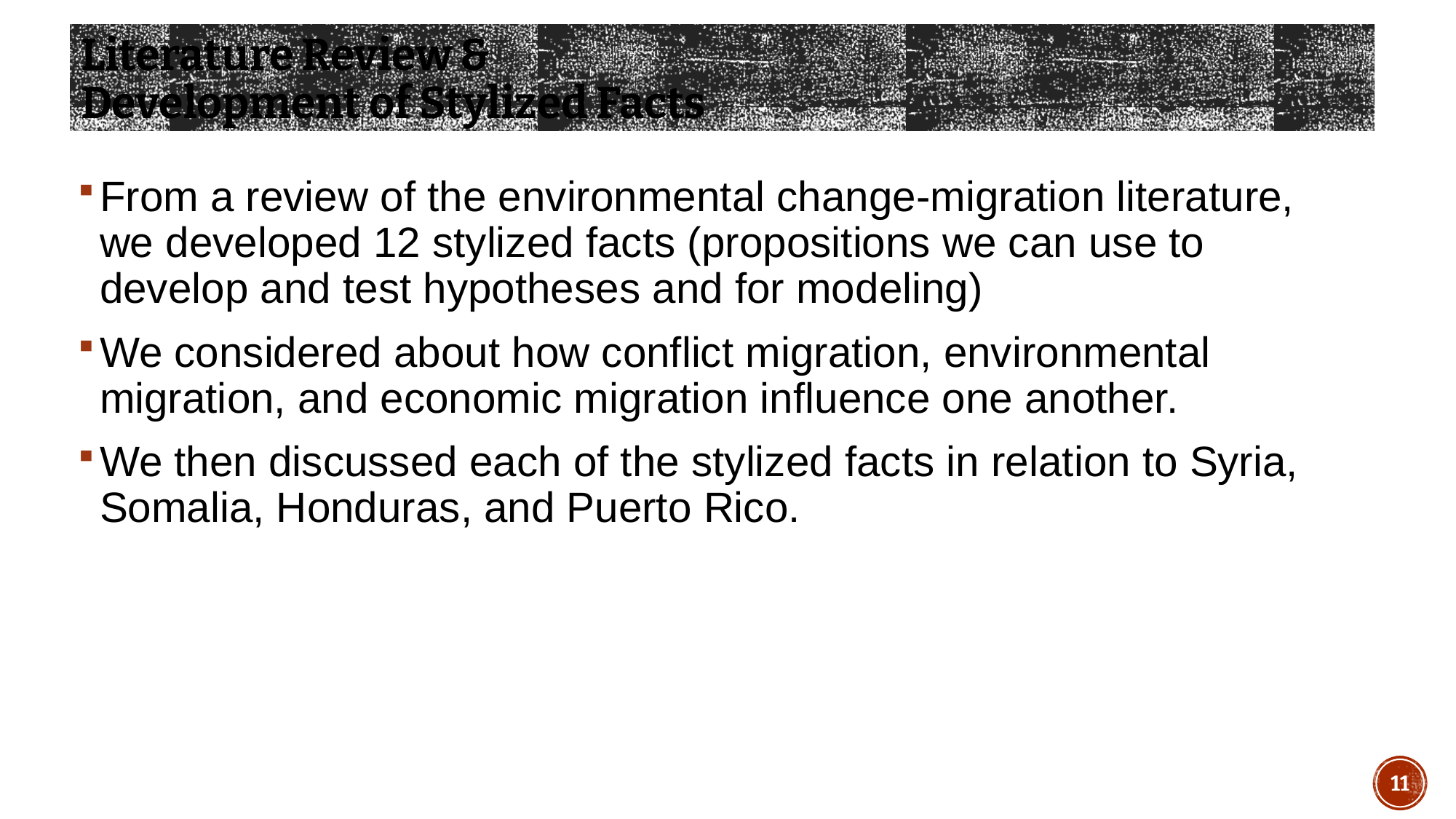

# Literature Review & Development of Stylized Facts
From a review of the environmental change-migration literature, we developed 12 stylized facts (propositions we can use to develop and test hypotheses and for modeling)
We considered about how conflict migration, environmental migration, and economic migration influence one another.
We then discussed each of the stylized facts in relation to Syria, Somalia, Honduras, and Puerto Rico.
11